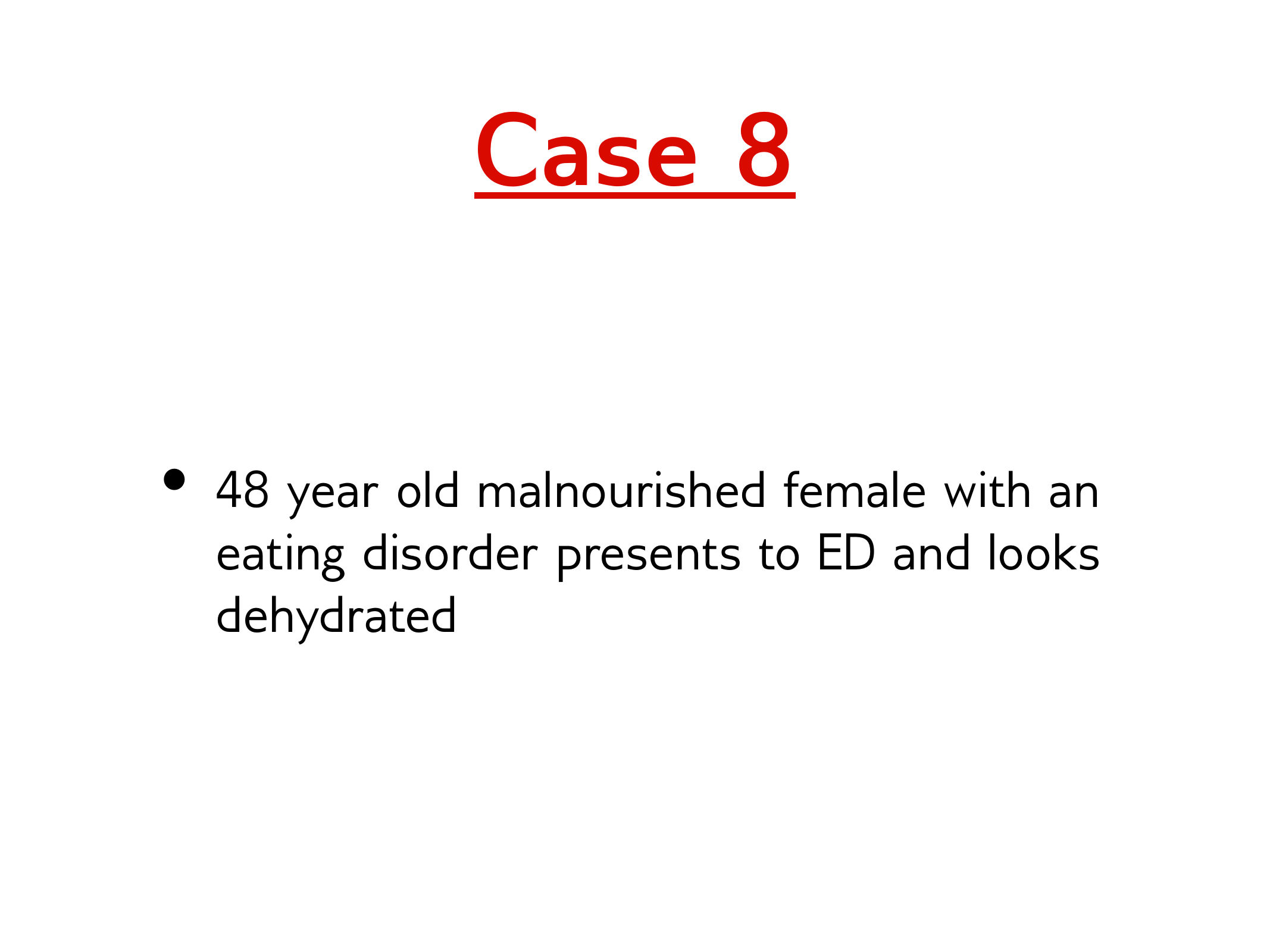

# Case 8
48 year old malnourished female with an eating disorder presents to ED and looks dehydrated